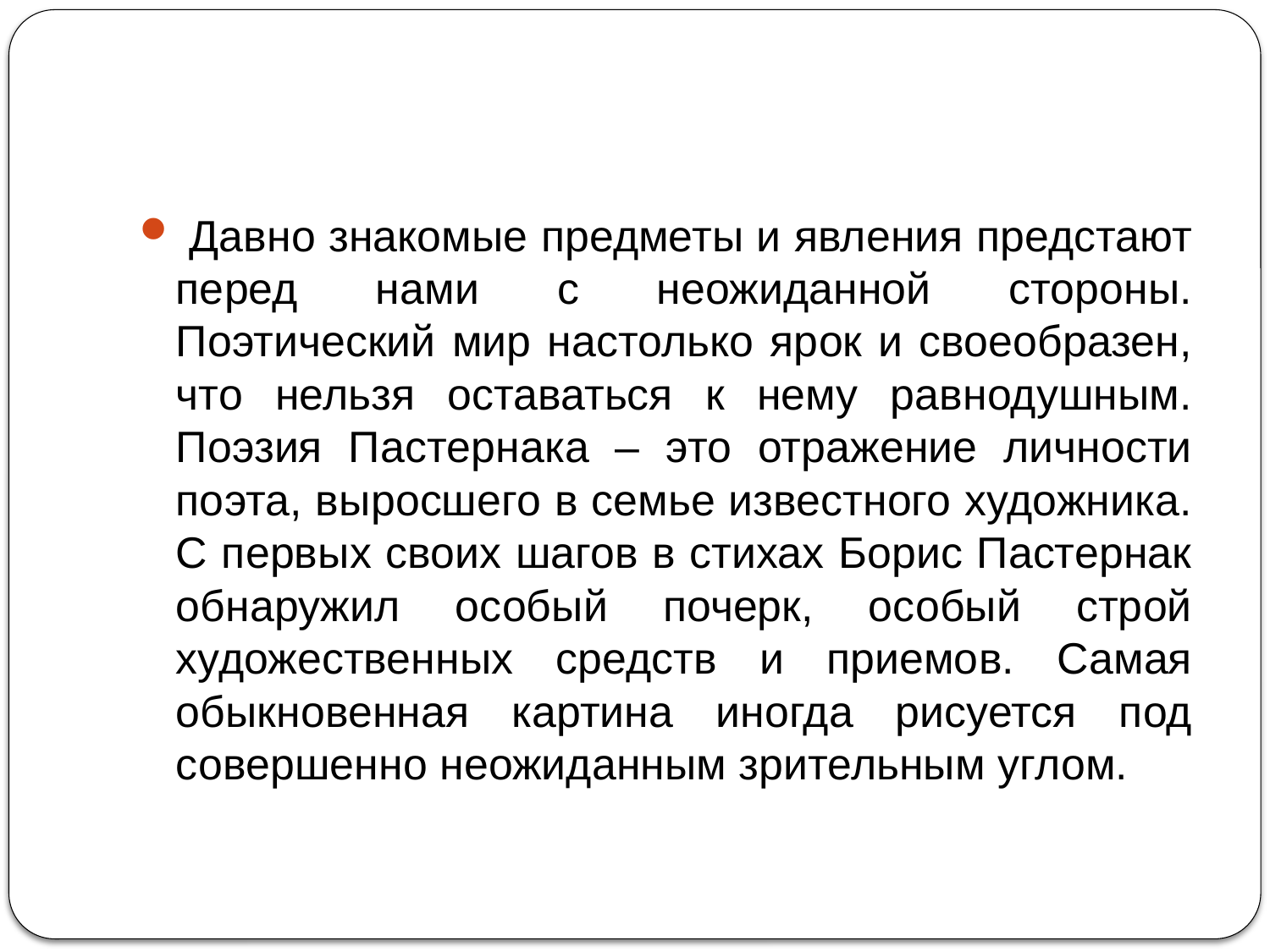

#
 Давно знакомые предметы и явления предстают перед нами с неожиданной стороны. Поэтический мир настолько ярок и своеобразен, что нельзя оставаться к нему равнодушным. Поэзия Пастернака – это отражение личности поэта, выросшего в семье известного художника. С первых своих шагов в стихах Борис Пастернак обнаружил особый почерк, особый строй художественных средств и приемов. Самая обыкновенная картина иногда рисуется под совершенно неожиданным зрительным углом.